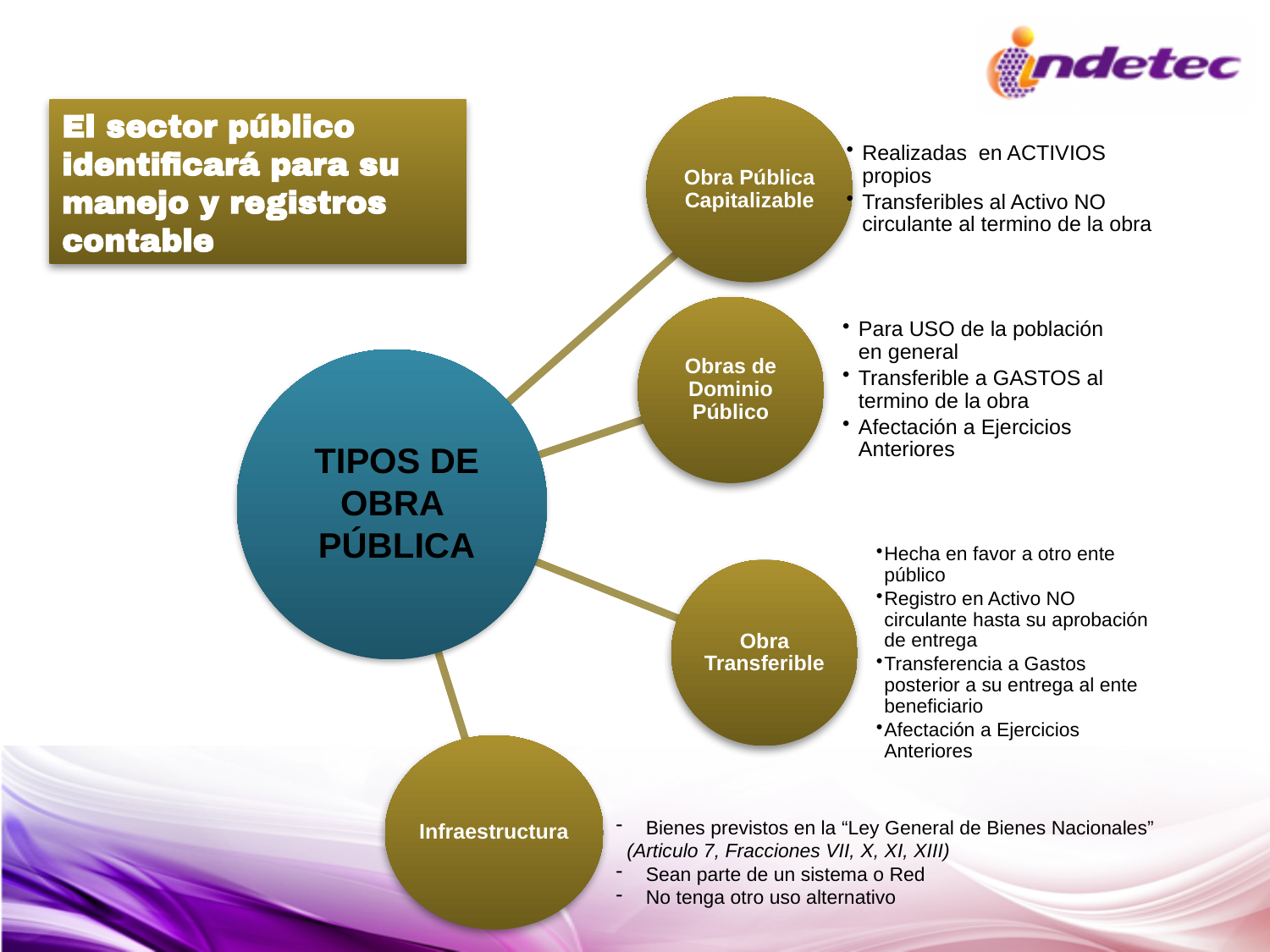

Obra Pública Capitalizable
Realizadas  en ACTIVIOS propios
Transferibles al Activo NO circulante al termino de la obra
Obras de Dominio Público
Para USO de la población en general
Transferible a GASTOS al termino de la obra
Afectación a Ejercicios Anteriores
Obra Transferible
Hecha en favor a otro ente público
Registro en Activo NO circulante hasta su aprobación de entrega
Transferencia a Gastos posterior a su entrega al ente beneficiario
Afectación a Ejercicios Anteriores
Infraestructura
El sector público identificará para su manejo y registros contable
TIPOS DE OBRA
PÚBLICA
Bienes previstos en la “Ley General de Bienes Nacionales”
  (Articulo 7, Fracciones VII, X, XI, XIII)
Sean parte de un sistema o Red
No tenga otro uso alternativo